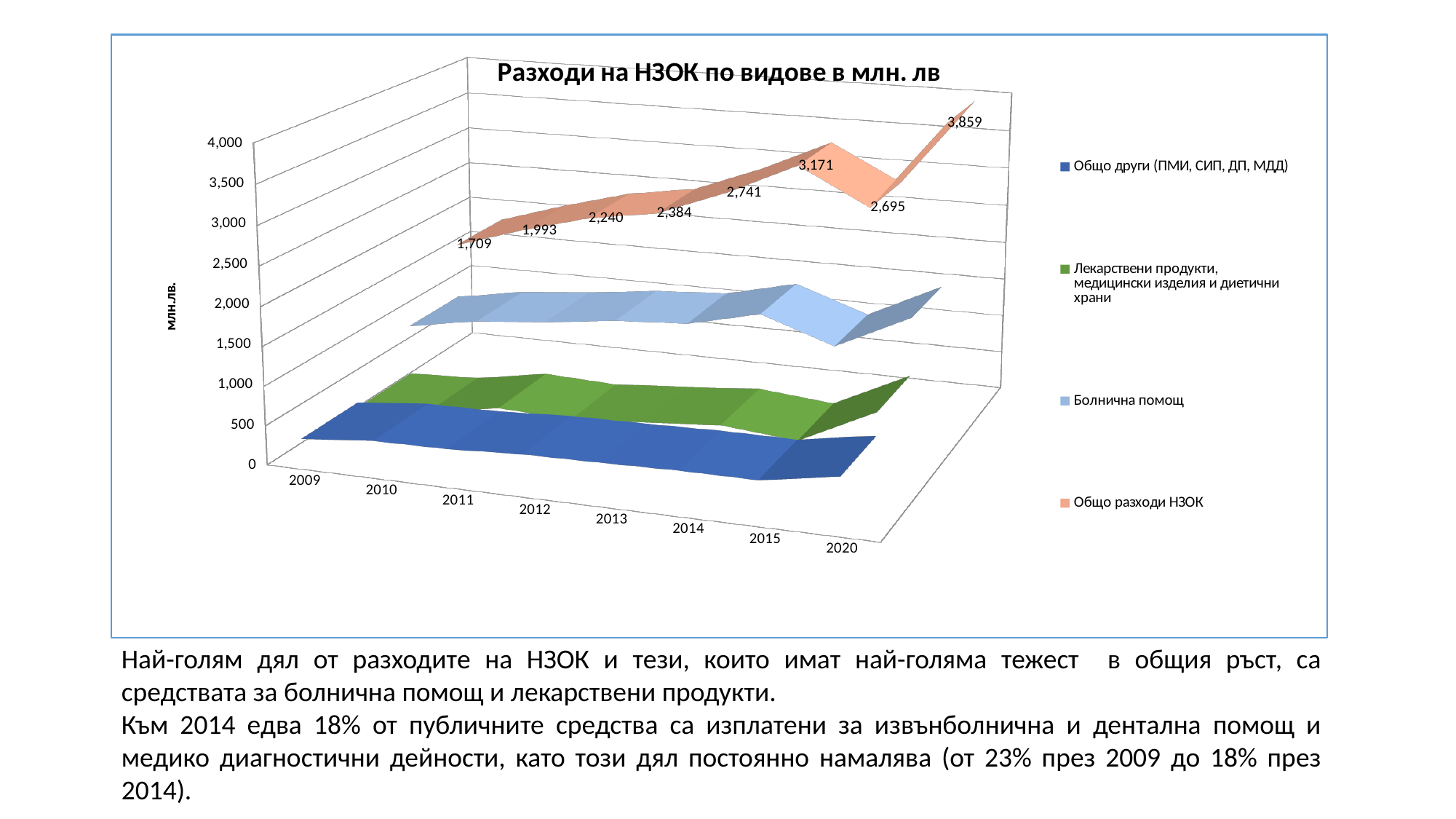

[unsupported chart]

Най-голям дял от разходите на НЗОК и тези, които имат най-голяма тежест  в общия ръст, са средствата за болнична помощ и лекарствени продукти.
Към 2014 едва 18% от публичните средства са изплатени за извънболнична и дентална помощ и медико диагностични дейности, като този дял постоянно намалява (от 23% през 2009 до 18% през 2014).